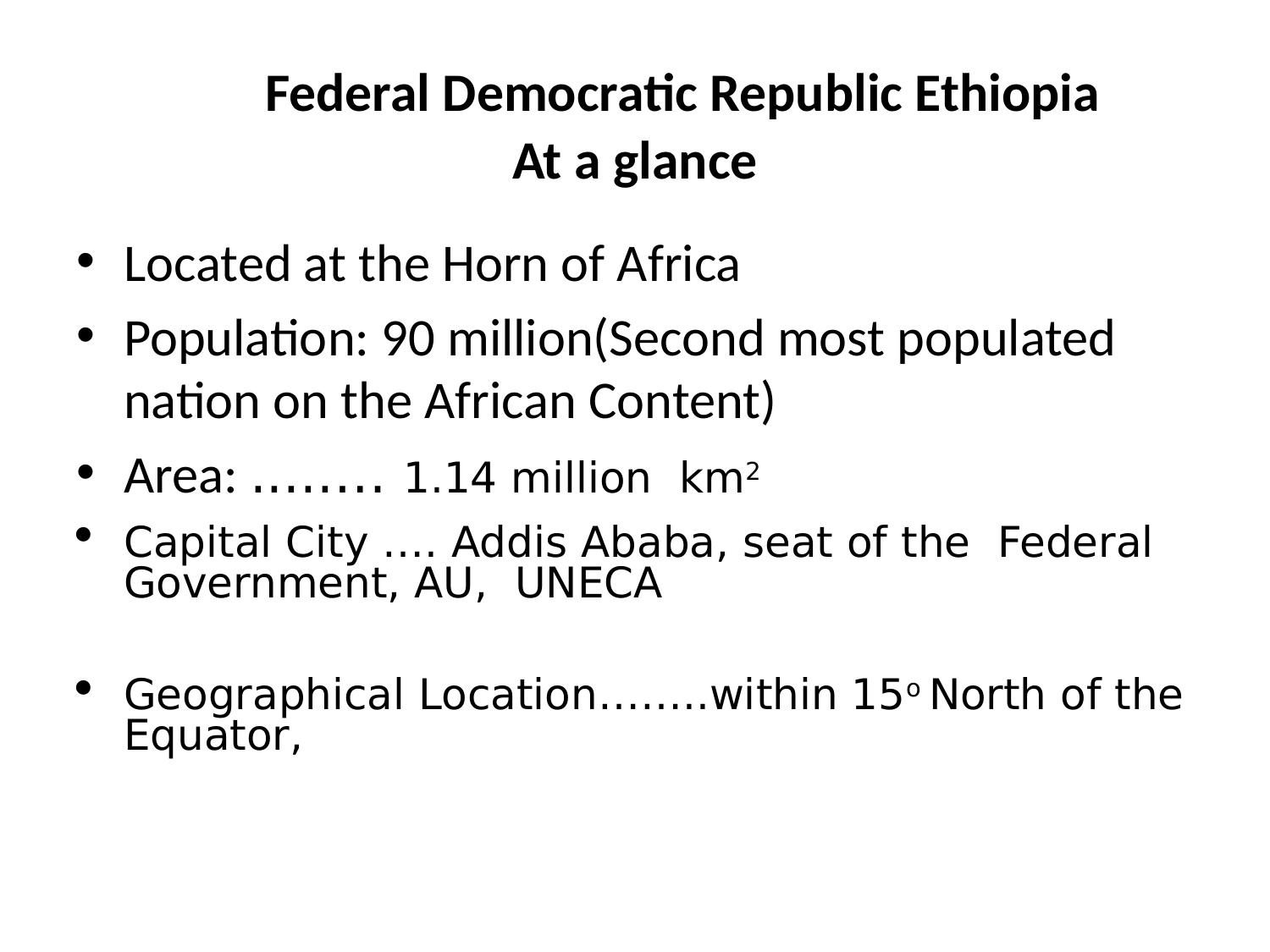

# Federal Democratic Republic Ethiopia At a glance
Located at the Horn of Africa
Population: 90 million(Second most populated nation on the African Content)
Area: .....… 1.14 million  km2
Capital City …. Addis Ababa, seat of the  Federal Government, AU,  UNECA

Geographical Location……..within 15o North of the Equator,